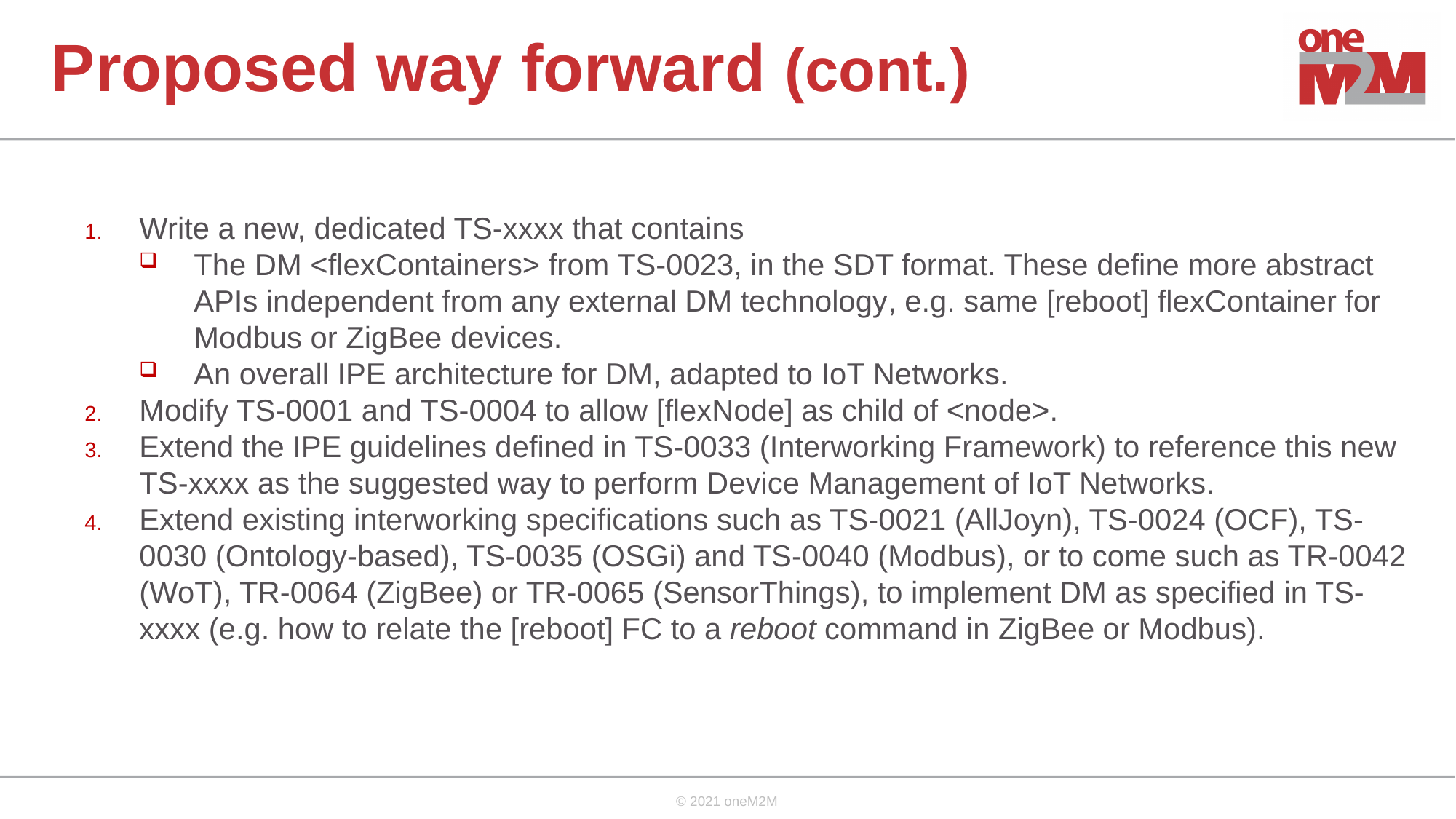

# Proposed way forward (cont.)

Write a new, dedicated TS-xxxx that contains
The DM <flexContainers> from TS-0023, in the SDT format. These define more abstract APIs independent from any external DM technology, e.g. same [reboot] flexContainer for Modbus or ZigBee devices.
An overall IPE architecture for DM, adapted to IoT Networks.
Modify TS-0001 and TS-0004 to allow [flexNode] as child of <node>.
Extend the IPE guidelines defined in TS-0033 (Interworking Framework) to reference this new TS-xxxx as the suggested way to perform Device Management of IoT Networks.
Extend existing interworking specifications such as TS-0021 (AllJoyn), TS-0024 (OCF), TS-0030 (Ontology-based), TS-0035 (OSGi) and TS-0040 (Modbus), or to come such as TR-0042 (WoT), TR-0064 (ZigBee) or TR-0065 (SensorThings), to implement DM as specified in TS-xxxx (e.g. how to relate the [reboot] FC to a reboot command in ZigBee or Modbus).